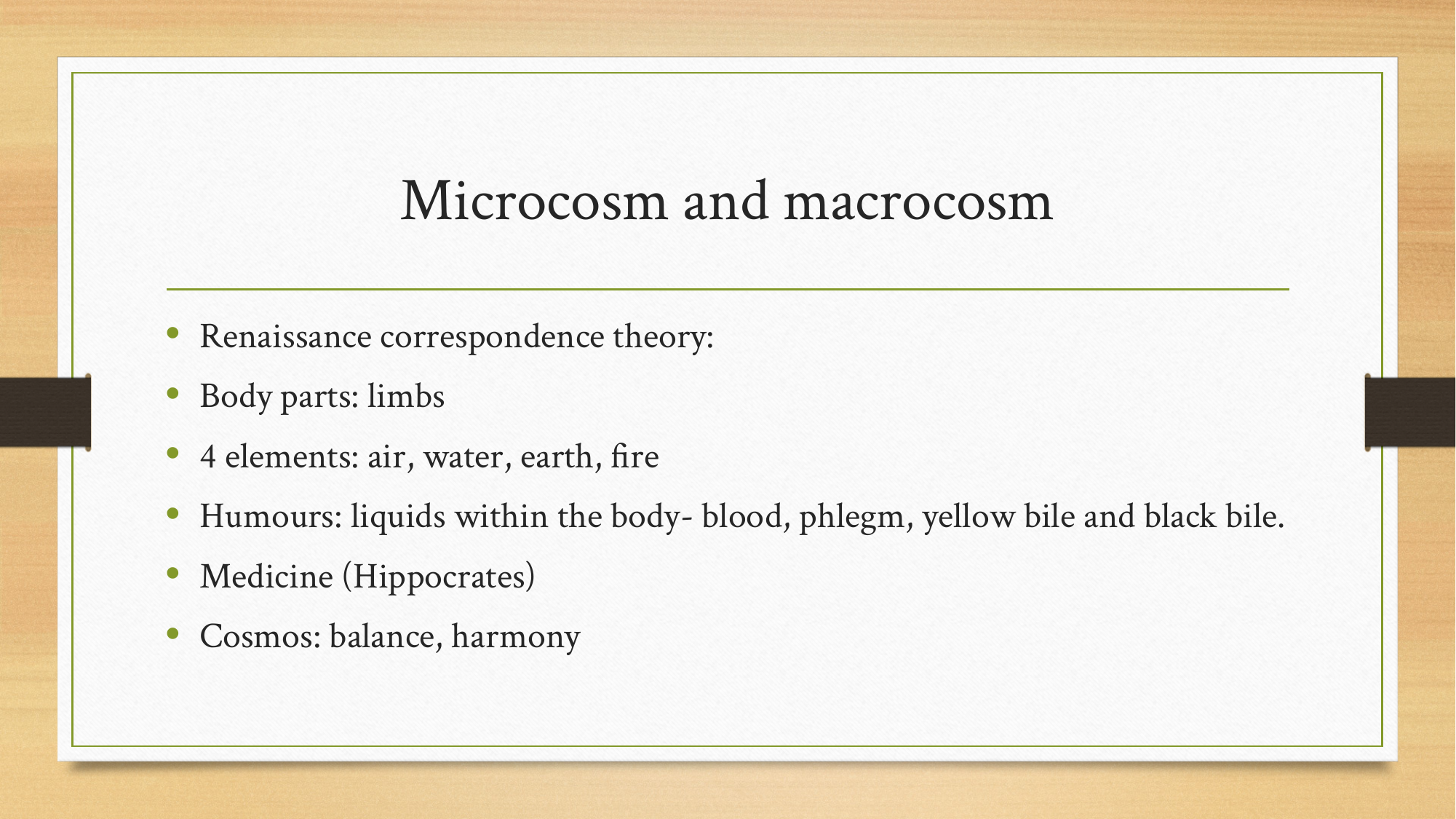

# Microcosm and macrocosm
Renaissance correspondence theory:
Body parts: limbs
4 elements: air, water, earth, fire
Humours: liquids within the body- blood, phlegm, yellow bile and black bile.
Medicine (Hippocrates)
Cosmos: balance, harmony